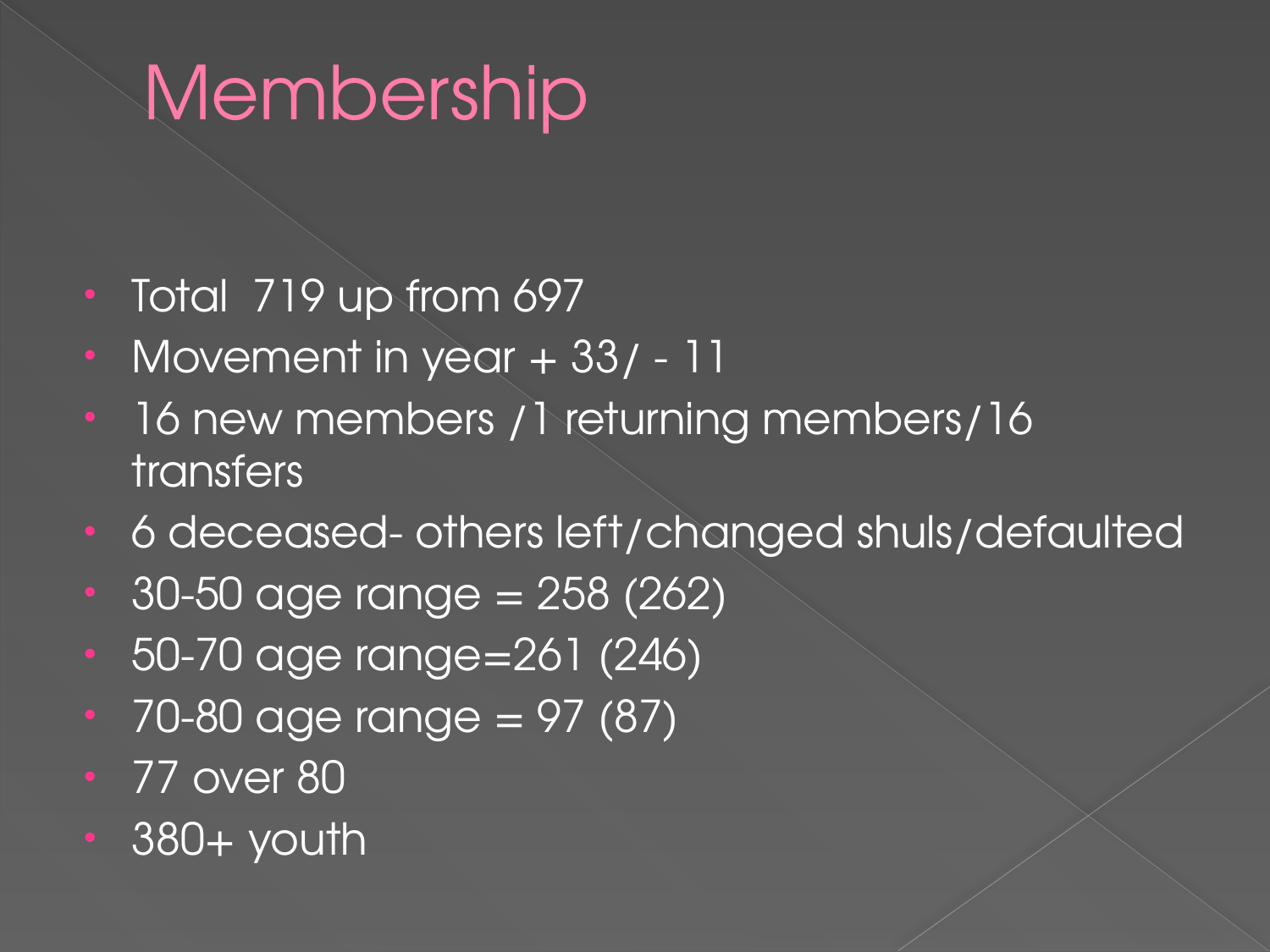

# Membership
Total  719 up from 697
Movement in year + 33/ - 11
16 new members /1 returning members/16 transfers
6 deceased- others left/changed shuls/defaulted
30-50 age range = 258 (262)
50-70 age range=261 (246)
70-80 age range = 97 (87)
77 over 80
380+ youth